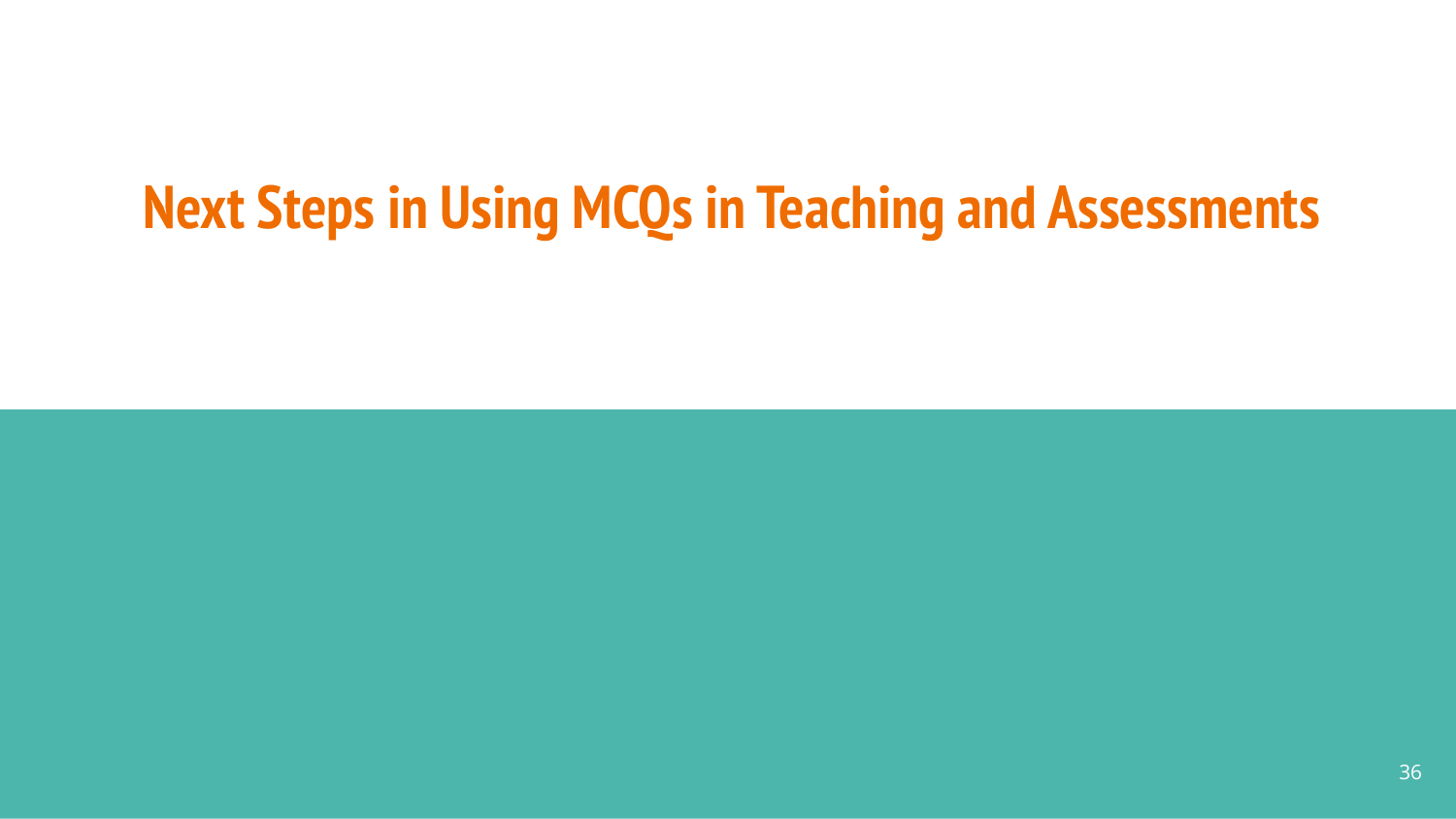

# Next Steps in Using MCQs in Teaching and Assessments
36